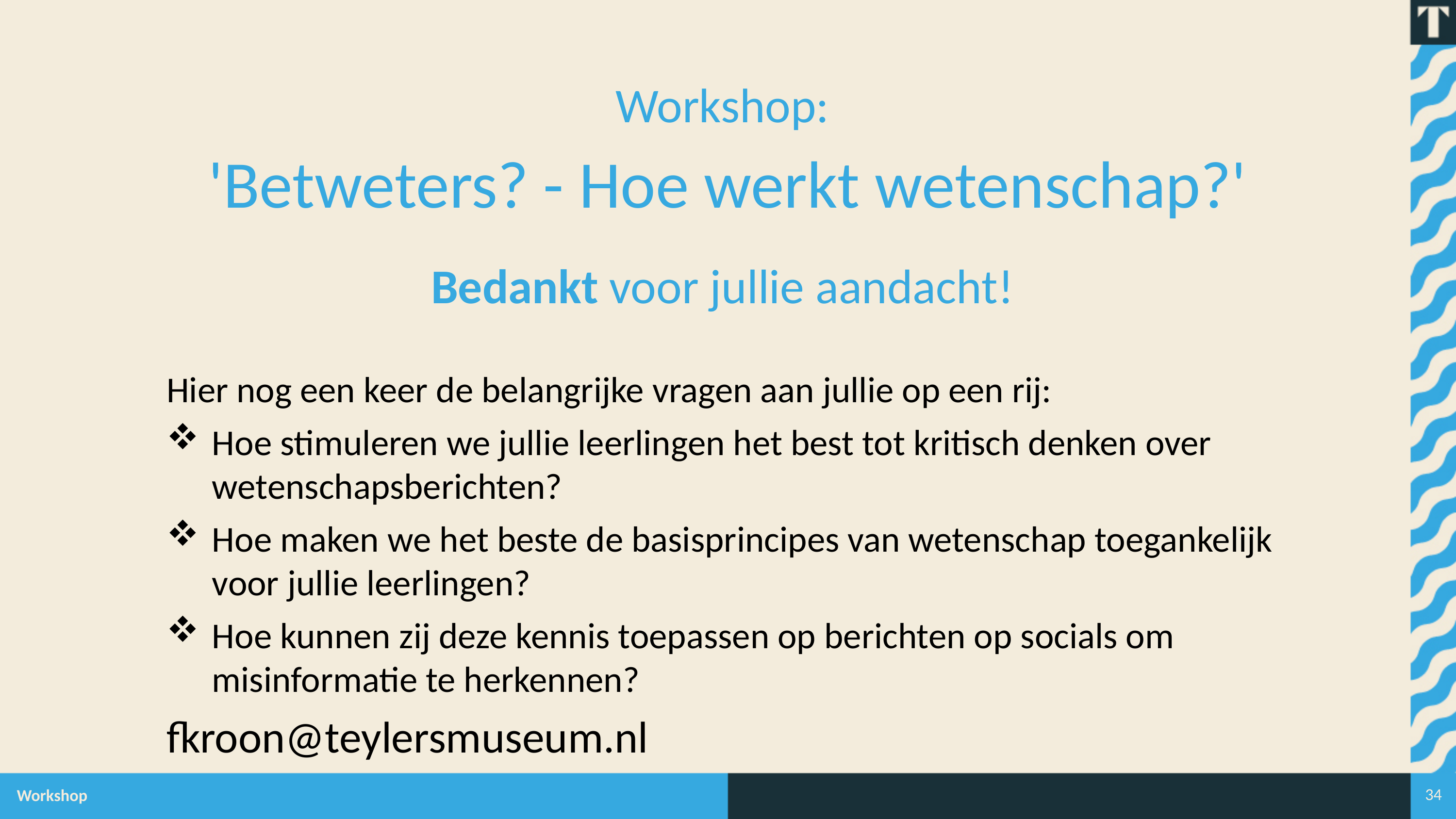

Workshop:
'Betweters? - Hoe werkt wetenschap?'
Bedankt voor jullie aandacht!

Hier nog een keer de belangrijke vragen aan jullie op een rij:
Hoe stimuleren we jullie leerlingen het best tot kritisch denken over wetenschapsberichten?
Hoe maken we het beste de basisprincipes van wetenschap toegankelijk voor jullie leerlingen?
Hoe kunnen zij deze kennis toepassen op berichten op socials om misinformatie te herkennen?
fkroon@teylersmuseum.nl

Workshop
34